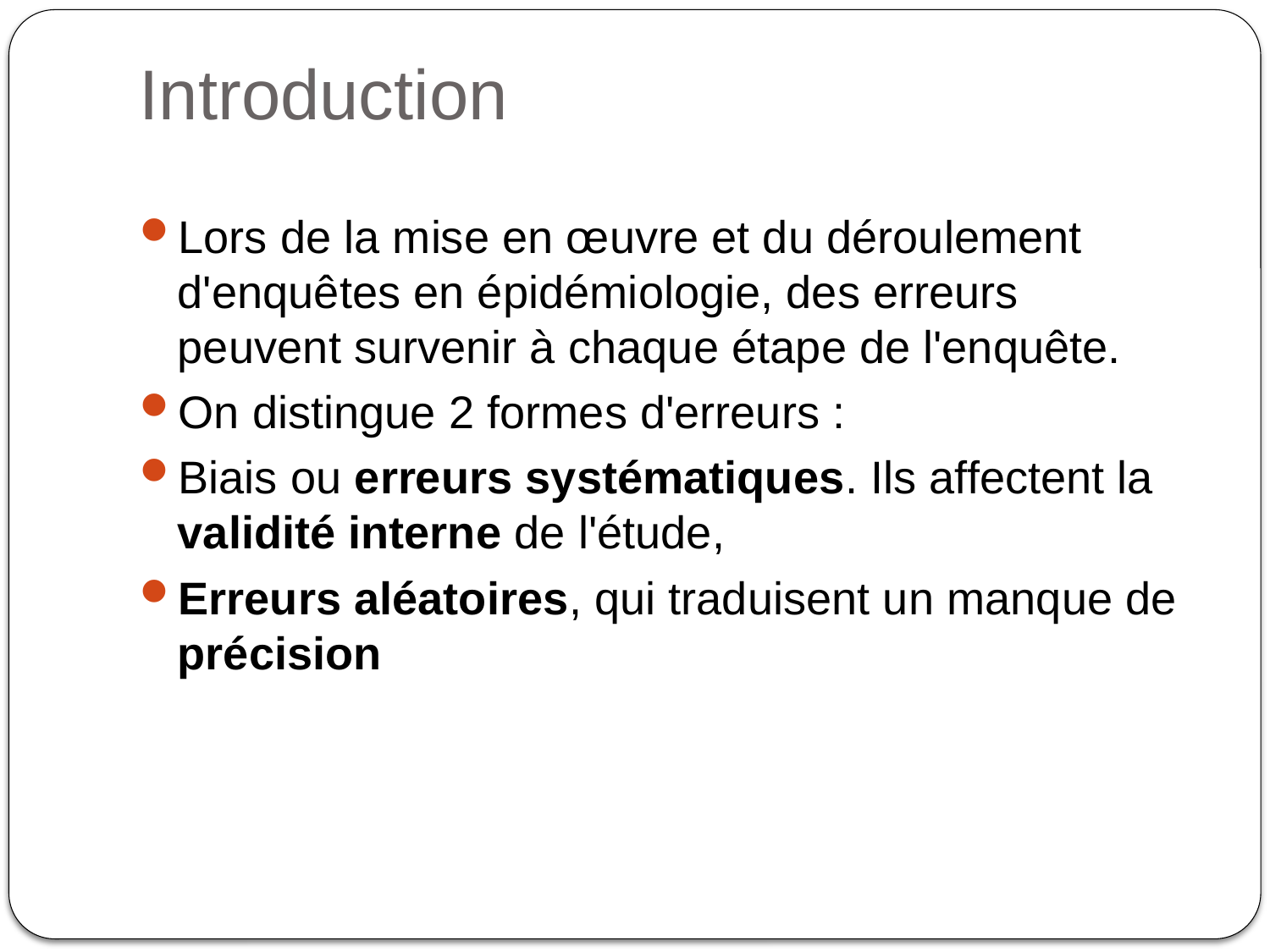

# Introduction
Lors de la mise en œuvre et du déroulement d'enquêtes en épidémiologie, des erreurs peuvent survenir à chaque étape de l'enquête.
On distingue 2 formes d'erreurs :
Biais ou erreurs systématiques. Ils affectent la validité interne de l'étude,
Erreurs aléatoires, qui traduisent un manque de précision